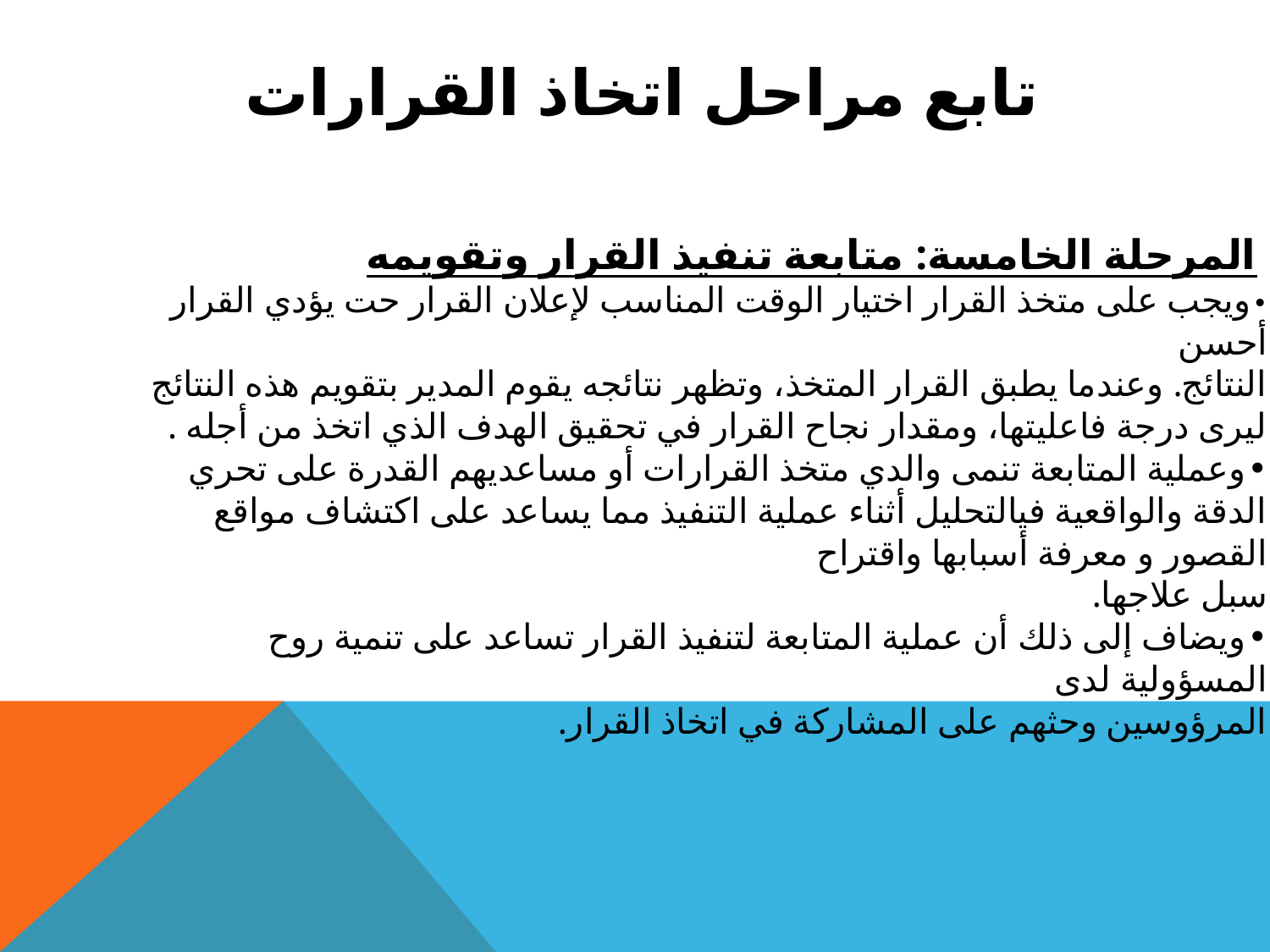

# تابع مراحل اتخاذ القرارات
 المرحلة الخامسة: متابعة تنفيذ القرار وتقويمه
•	ويجب على متخذ القرار اختيار الوقت المناسب لإعلان القرار حت يؤدي القرار أحسن
النتائج. وعندما يطبق القرار المتخذ، وتظهر نتائجه يقوم المدير بتقويم هذه النتائج ليرى درجة فاعليتها، ومقدار نجاح القرار في تحقيق الهدف الذي اتخذ من أجله .
•	وعملية المتابعة تنمى والدي متخذ القرارات أو مساعديهم القدرة على تحري الدقة والواقعية فيالتحليل أثناء عملية التنفيذ مما يساعد على اكتشاف مواقع القصور و معرفة أسبابها واقتراح
سبل علاجها.
•	ويضاف إلى ذلك أن عملية المتابعة لتنفيذ القرار تساعد على تنمية روح المسؤولية لدى
المرؤوسين وحثهم على المشاركة في اتخاذ القرار.